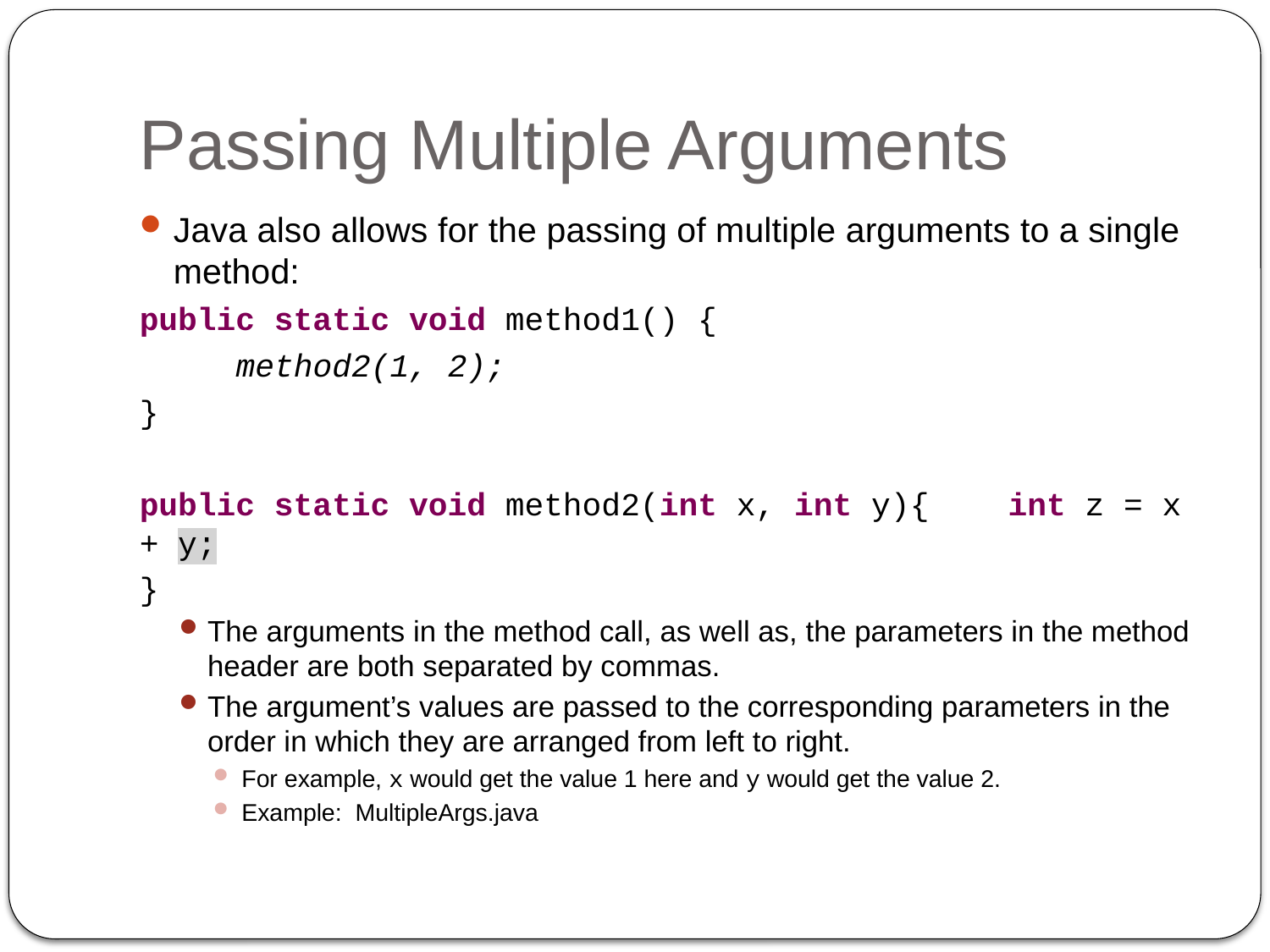

# Passing Multiple Arguments
Java also allows for the passing of multiple arguments to a single method:
public static void method1() {
	method2(1, 2);
}

public static void method2(int x, int y){	int z = x + y;
}
The arguments in the method call, as well as, the parameters in the method header are both separated by commas.
The argument’s values are passed to the corresponding parameters in the order in which they are arranged from left to right.
For example, x would get the value 1 here and y would get the value 2.
Example:  MultipleArgs.java